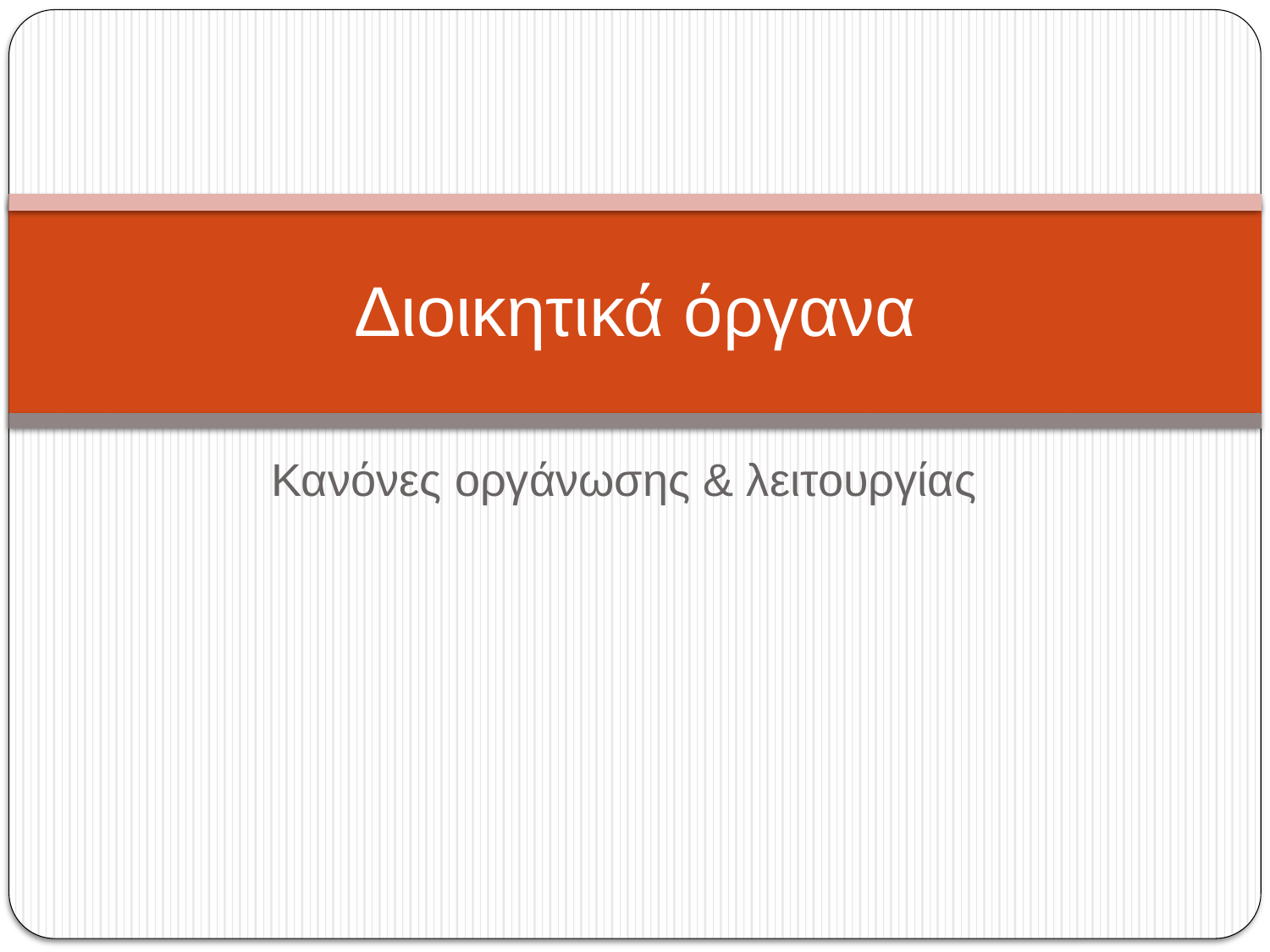

# Διοικητικά όργανα
Κανόνες οργάνωσης & λειτουργίας